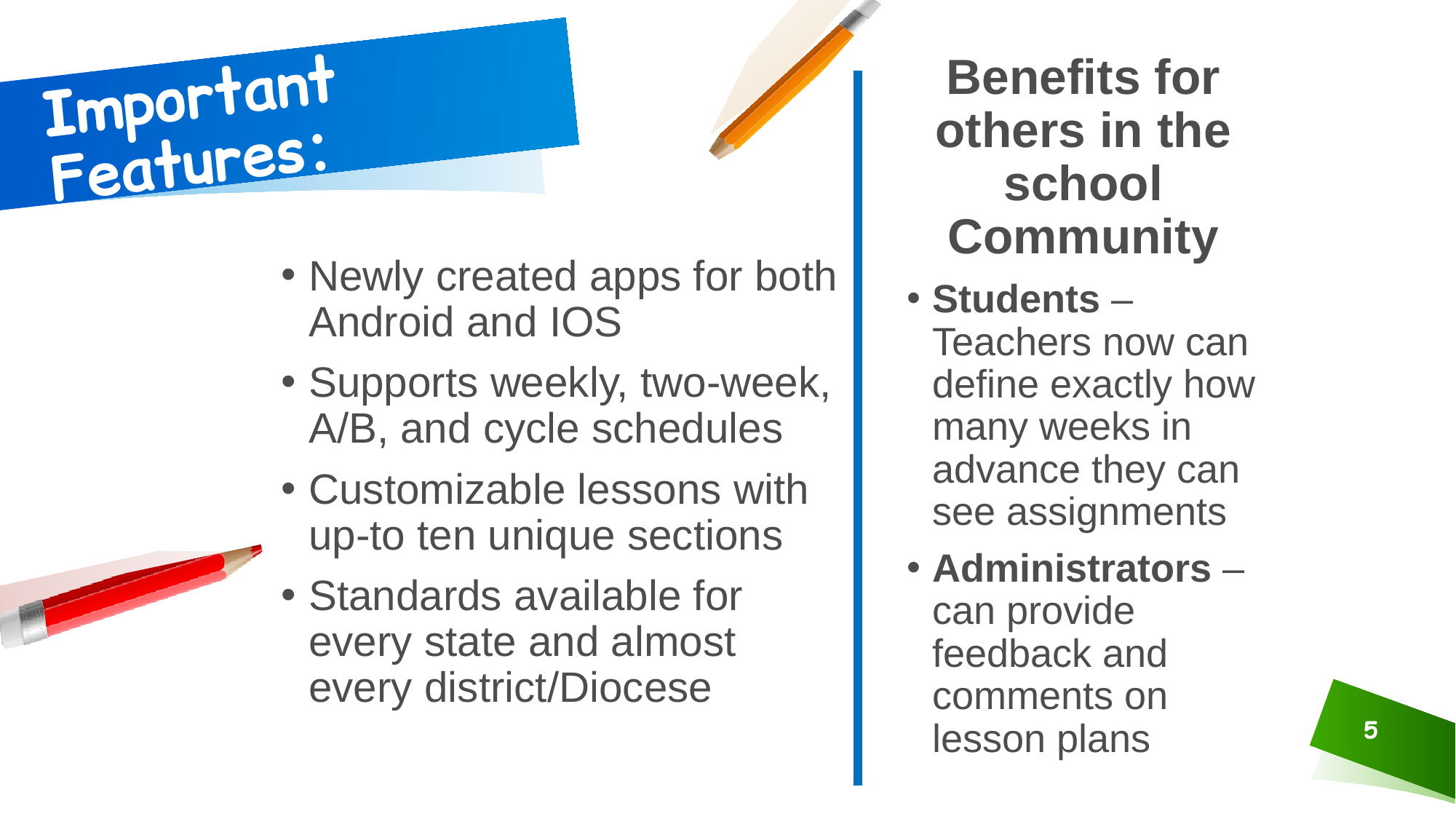

# Important Features:
Benefits for others in the school Community
Students – Teachers now can define exactly how many weeks in advance they can see assignments
Administrators – can provide feedback and comments on lesson plans
Newly created apps for both Android and IOS
Supports weekly, two-week, A/B, and cycle schedules
Customizable lessons with up-to ten unique sections
Standards available for every state and almost every district/Diocese
5